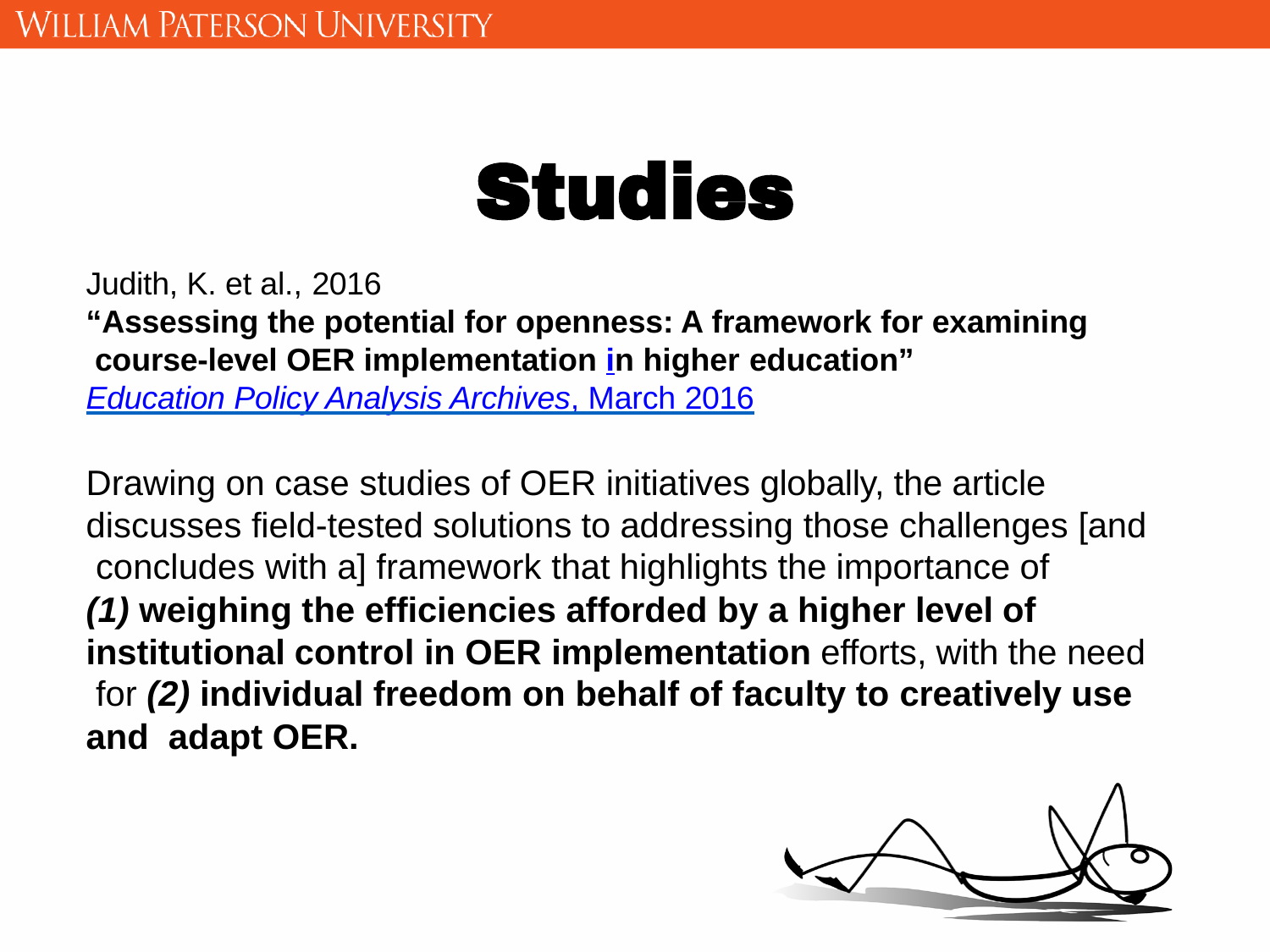

# Studies
Judith, K. et al., 2016
“Assessing the potential for openness: A framework for examining  course-level OER implementation in higher education”
Education Policy Analysis Archives, March 2016

Drawing on case studies of OER initiatives globally, the article  discusses field-tested solutions to addressing those challenges [and  concludes with a] framework that highlights the importance of        (1) weighing the efficiencies afforded by a higher level of  institutional control in OER implementation efforts, with the need  for (2) individual freedom on behalf of faculty to creatively use and  adapt OER.